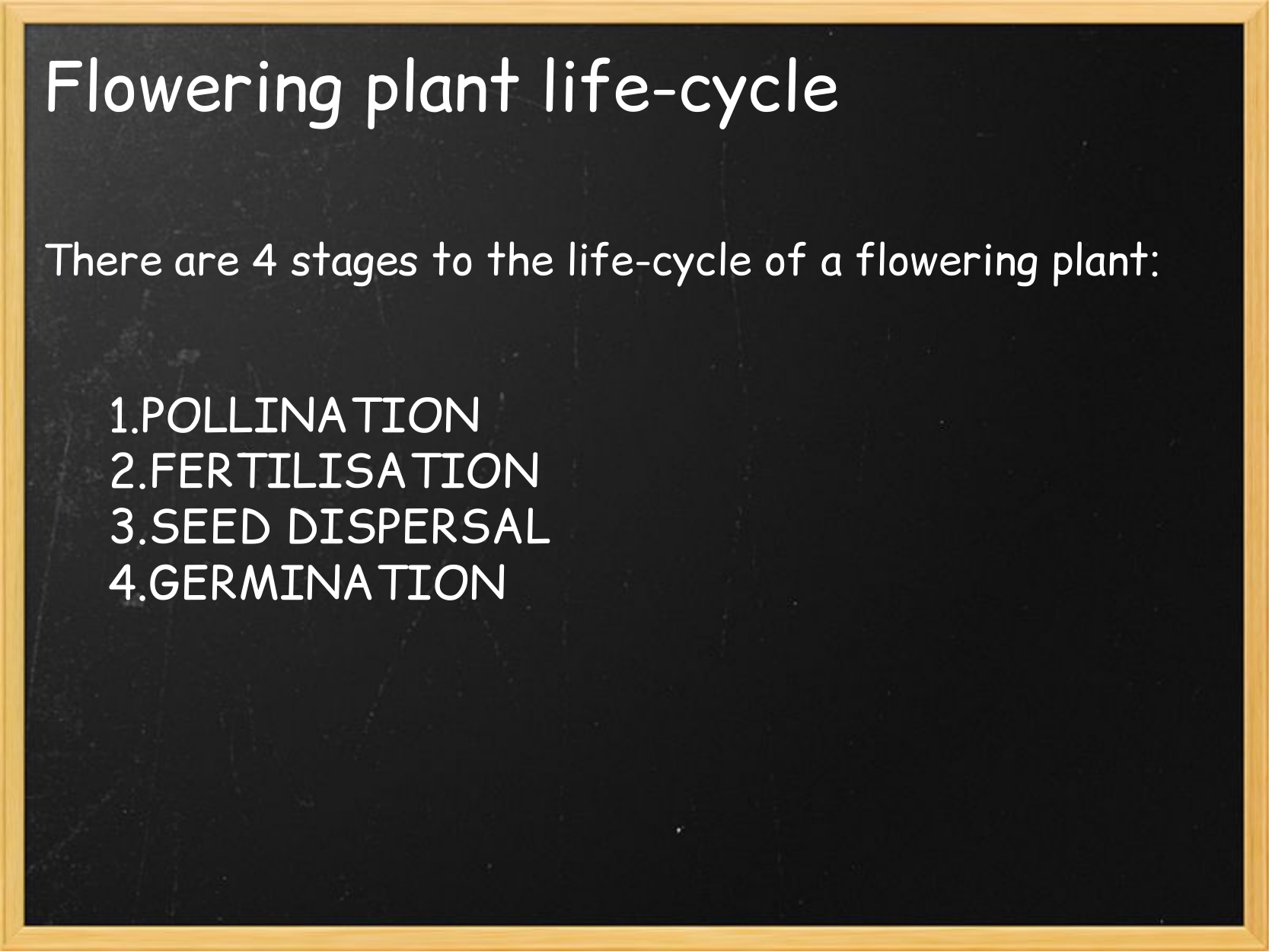

# Flowering plant life-cycle
There are 4 stages to the life-cycle of a flowering plant:

POLLINATION
FERTILISATION
SEED DISPERSAL
GERMINATION